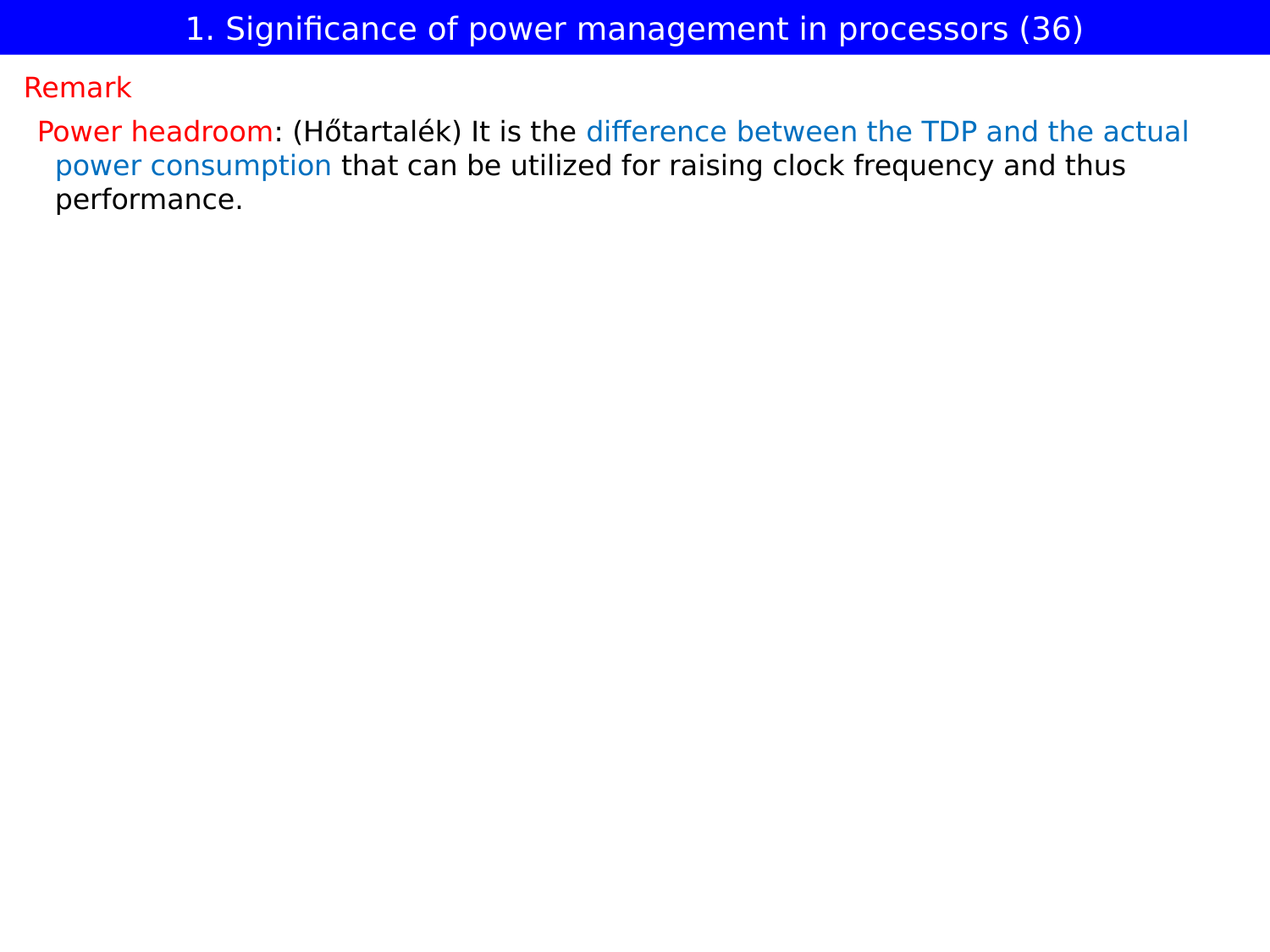

# 1. Significance of power management in processors (36)
Remark
Power headroom: (Hőtartalék) It is the difference between the TDP and the actual
  power consumption that can be utilized for raising clock frequency and thus
  performance.